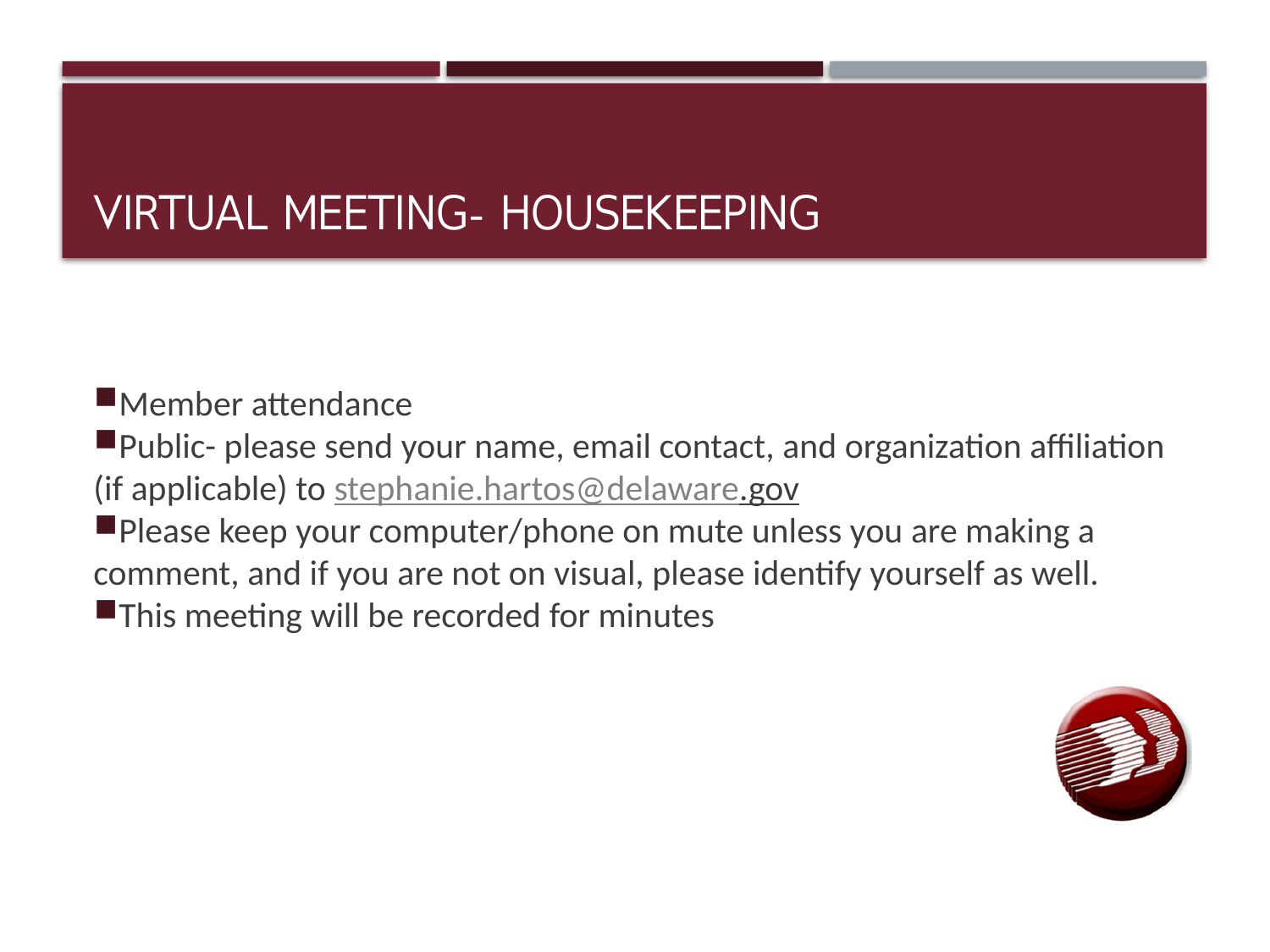

# Virtual meeting- housekeeping
Member attendance
Public- please send your name, email contact, and organization affiliation (if applicable) to stephanie.hartos@delaware.gov
Please keep your computer/phone on mute unless you are making a comment, and if you are not on visual, please identify yourself as well.
This meeting will be recorded for minutes